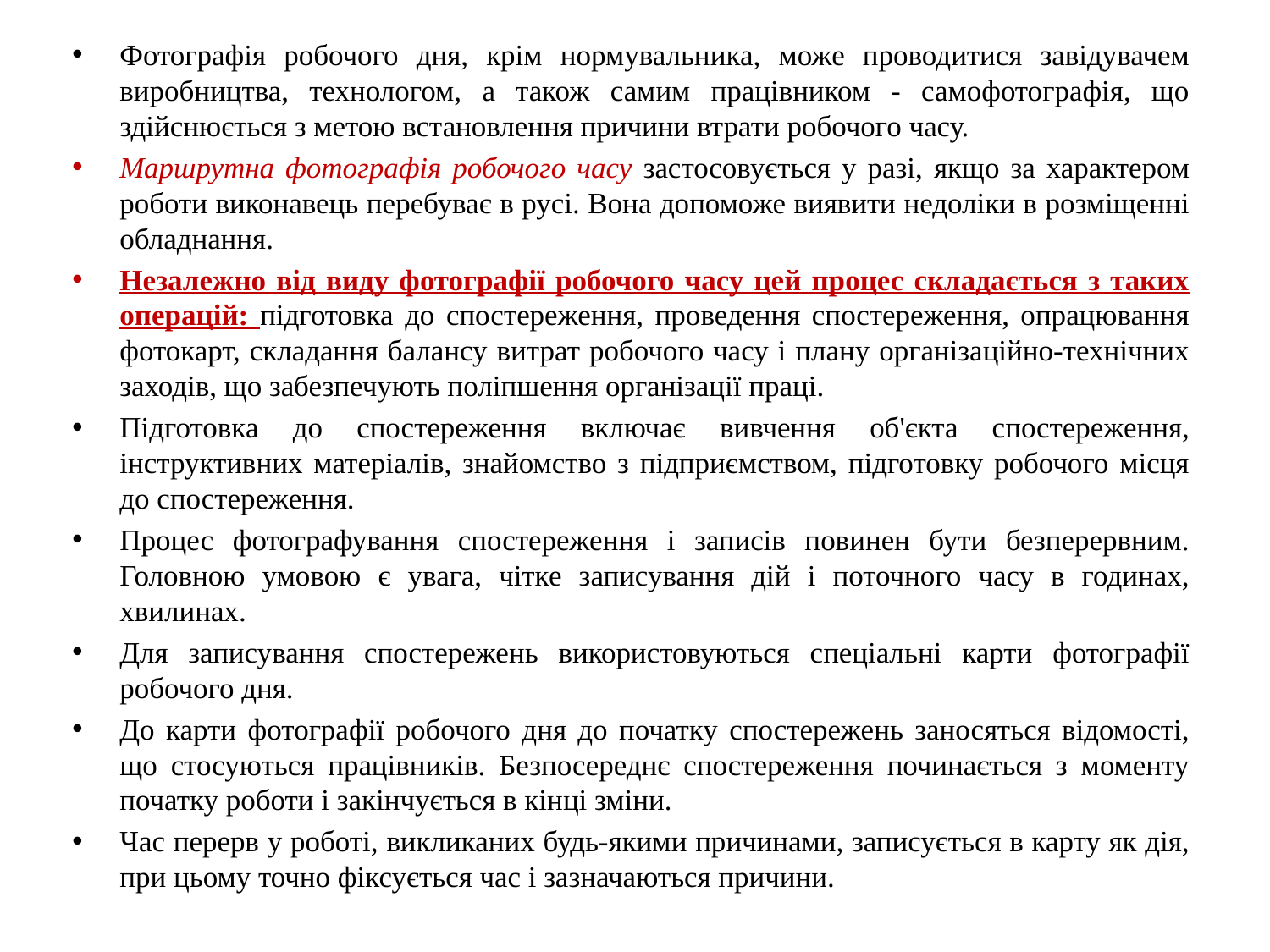

Фотографія робочого дня, крім нормувальника, може проводитися завідувачем виробництва, технологом, а також самим працівником - самофотографія, що здійснюється з метою встановлення причини втрати робочого часу.
Маршрутна фотографія робочого часу застосовується у разі, якщо за характером роботи виконавець перебуває в русі. Вона допоможе виявити недоліки в розміщенні обладнання.
Незалежно від виду фотографії робочого часу цей процес складається з таких операцій: підготовка до спостереження, проведення спостереження, опрацювання фотокарт, складання балансу витрат робочого часу і плану організаційно-технічних заходів, що забезпечують поліпшення організації праці.
Підготовка до спостереження включає вивчення об'єкта спостереження, інструктивних матеріалів, знайомство з підприємством, підготовку робочого місця до спостереження.
Процес фотографування спостереження і записів повинен бути безперервним. Головною умовою є увага, чітке записування дій і поточного часу в годинах, хвилинах.
Для записування спостережень використовуються спеціальні карти фотографії робочого дня.
До карти фотографії робочого дня до початку спостережень заносяться відомості, що стосуються працівників. Безпосереднє спостереження починається з моменту початку роботи і закінчується в кінці зміни.
Час перерв у роботі, викликаних будь-якими причинами, записується в карту як дія, при цьому точно фіксується час і зазначаються причини.